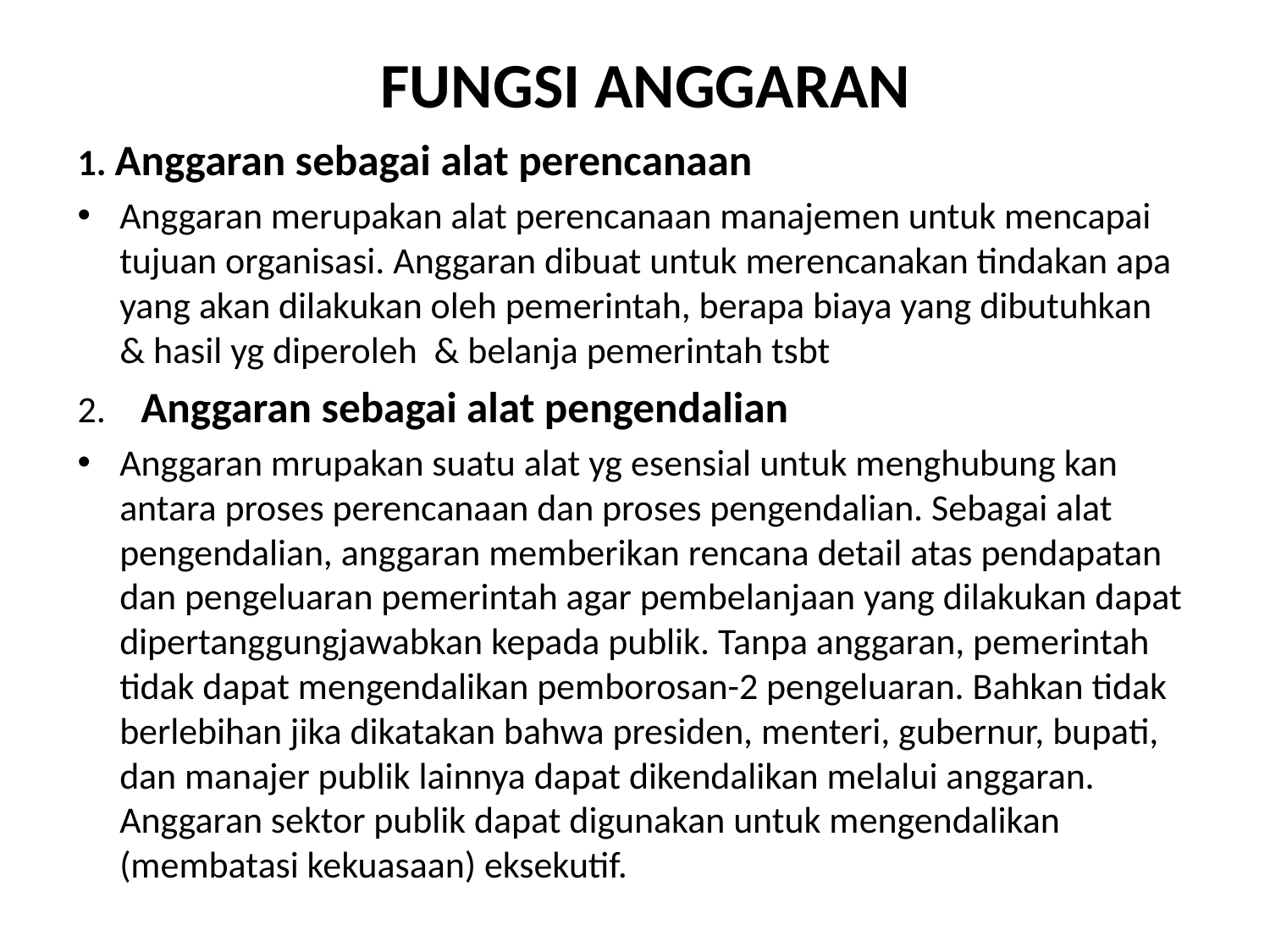

# FUNGSI ANGGARAN
1. Anggaran sebagai alat perencanaan
Anggaran merupakan alat perencanaan manajemen untuk mencapai tujuan organisasi. Anggaran dibuat untuk merencanakan tindakan apa yang akan dilakukan oleh pemerintah, berapa biaya yang dibutuhkan  & hasil yg diperoleh  & belanja pemerintah tsbt
2.    Anggaran sebagai alat pengendalian
Anggaran mrupakan suatu alat yg esensial untuk menghubung kan antara proses perencanaan dan proses pengendalian. Sebagai alat pengendalian, anggaran memberikan rencana detail atas pendapatan dan pengeluaran pemerintah agar pembelanjaan yang dilakukan dapat dipertanggungjawabkan kepada publik. Tanpa anggaran, pemerintah tidak dapat mengendalikan pemborosan-2 pengeluaran. Bahkan tidak berlebihan jika dikatakan bahwa presiden, menteri, gubernur, bupati, dan manajer publik lainnya dapat dikendalikan melalui anggaran. Anggaran sektor publik dapat digunakan untuk mengendalikan (membatasi kekuasaan) eksekutif.